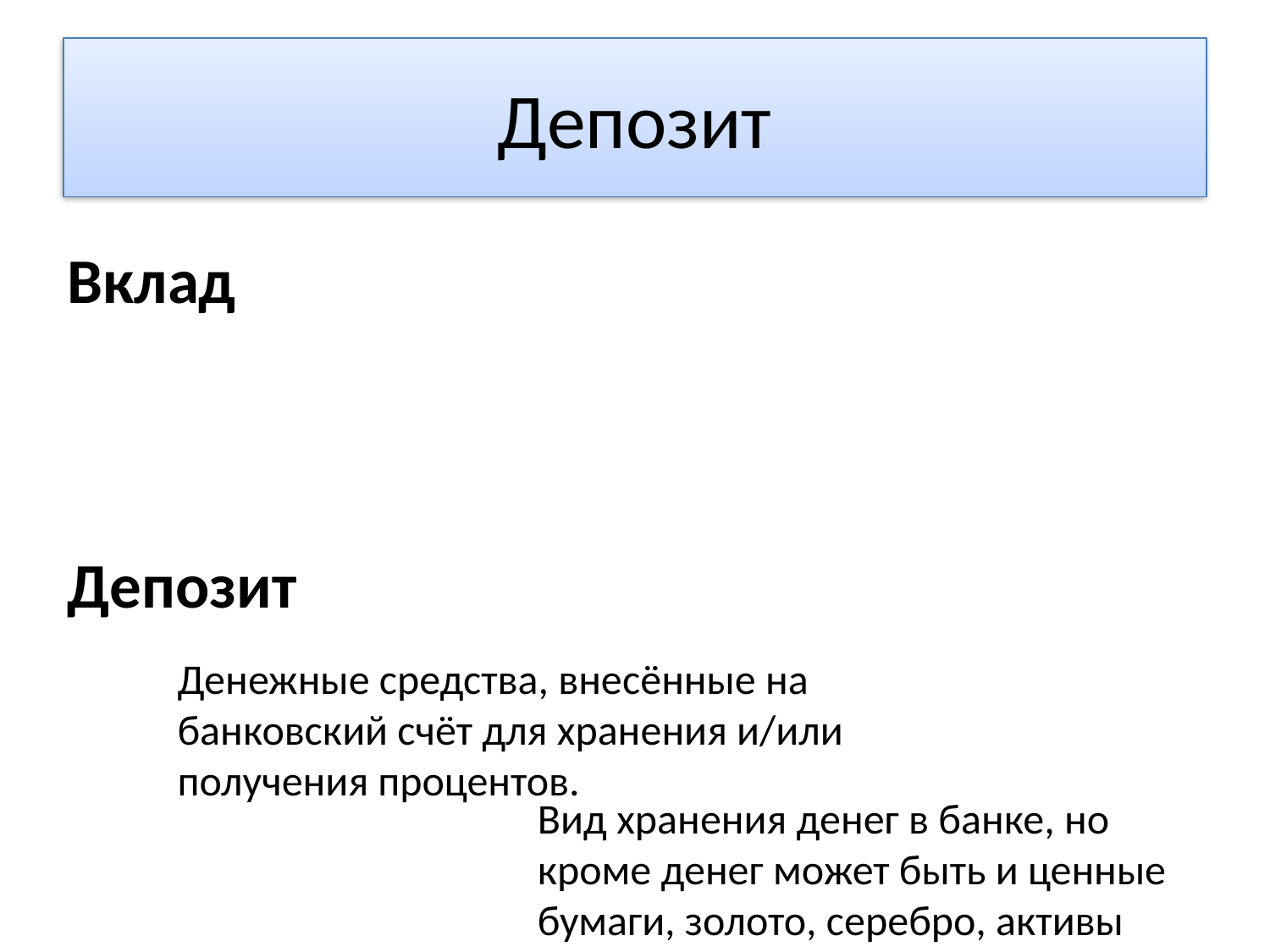

# Депозит
Вклад

Депозит
Денежные средства, внесённые на банковский счёт для хранения и/или получения процентов.
Вид хранения денег в банке, но  кроме денег может быть и ценные бумаги, золото, серебро, активы